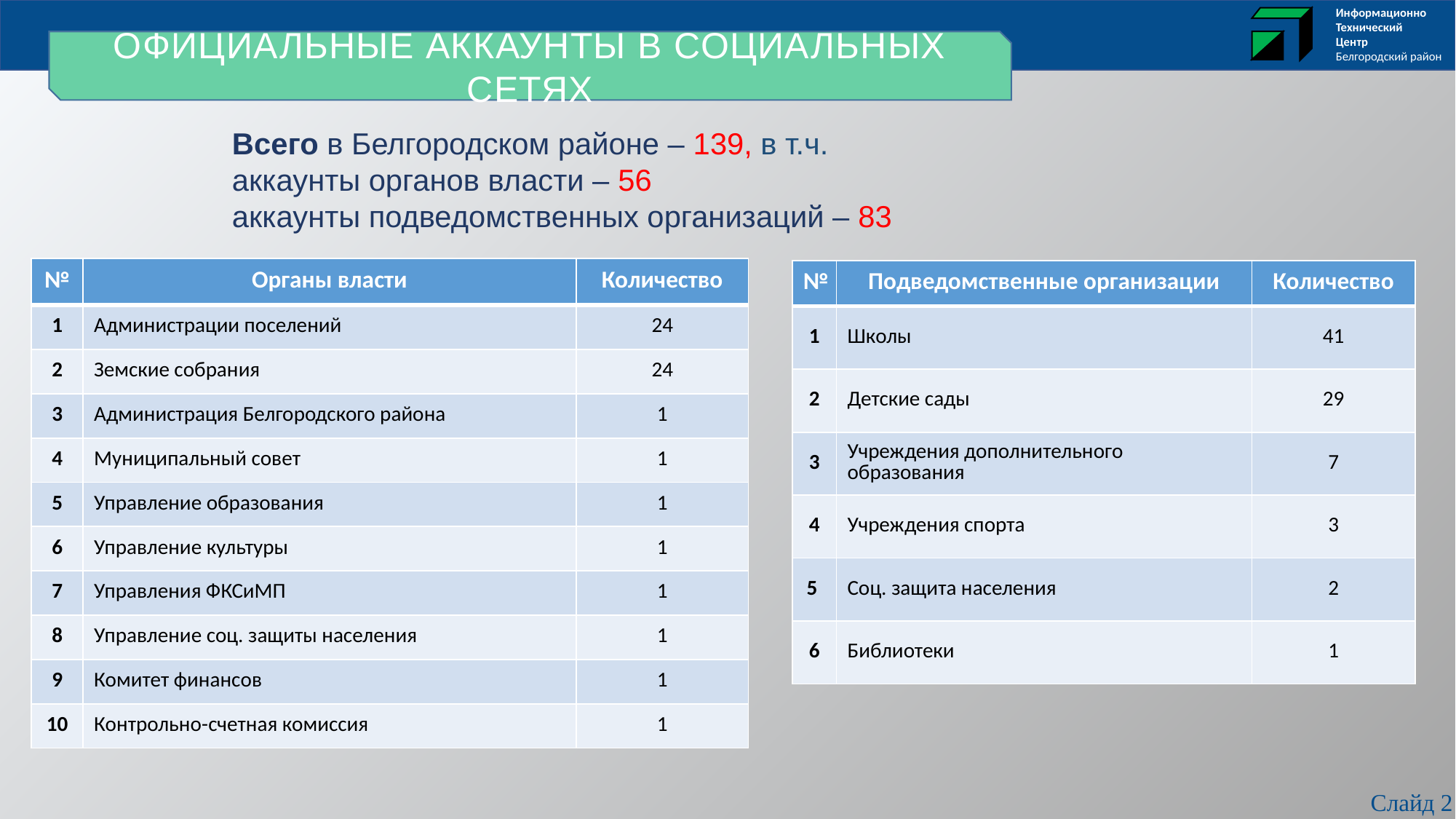

Информационно
Технический
Центр
Белгородский район

официальные аккаунты в социальных сетях
Всего в Белгородском районе – 139, в т.ч.
аккаунты органов власти – 56
аккаунты подведомственных организаций – 83
| № | Органы власти | Количество |
| --- | --- | --- |
| 1 | Администрации поселений | 24 |
| 2 | Земские собрания | 24 |
| 3 | Администрация Белгородского района | 1 |
| 4 | Муниципальный совет | 1 |
| 5 | Управление образования | 1 |
| 6 | Управление культуры | 1 |
| 7 | Управления ФКСиМП | 1 |
| 8 | Управление соц. защиты населения | 1 |
| 9 | Комитет финансов | 1 |
| 10 | Контрольно-счетная комиссия | 1 |
| № | Подведомственные организации | Количество |
| --- | --- | --- |
| 1 | Школы | 41 |
| 2 | Детские сады | 29 |
| 3 | Учреждения дополнительного образования | 7 |
| 4 | Учреждения спорта | 3 |
| 5 | Соц. защита населения | 2 |
| 6 | Библиотеки | 1 |

Слайд 2